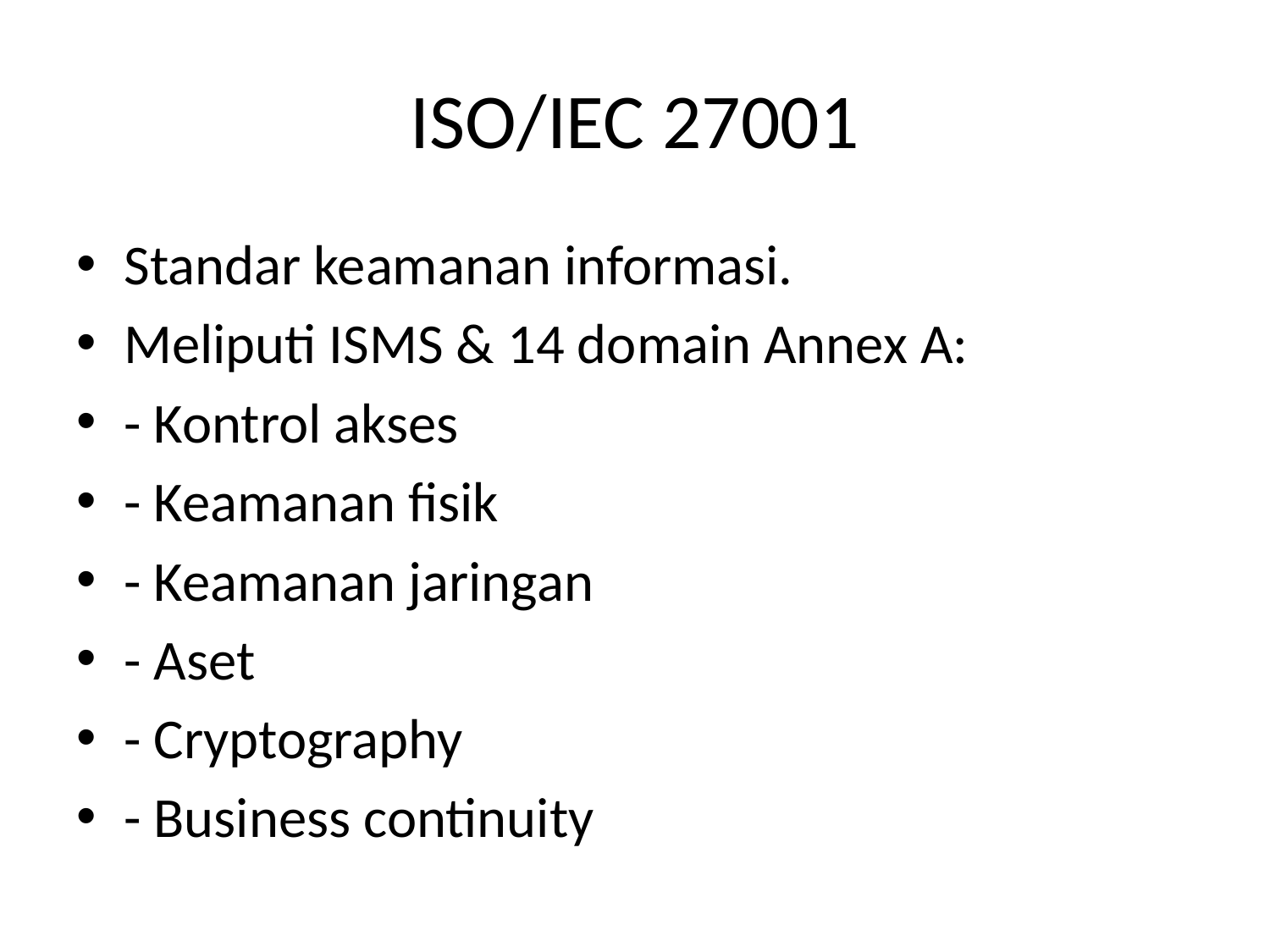

# ISO/IEC 27001
Standar keamanan informasi.
Meliputi ISMS & 14 domain Annex A:
- Kontrol akses
- Keamanan fisik
- Keamanan jaringan
- Aset
- Cryptography
- Business continuity